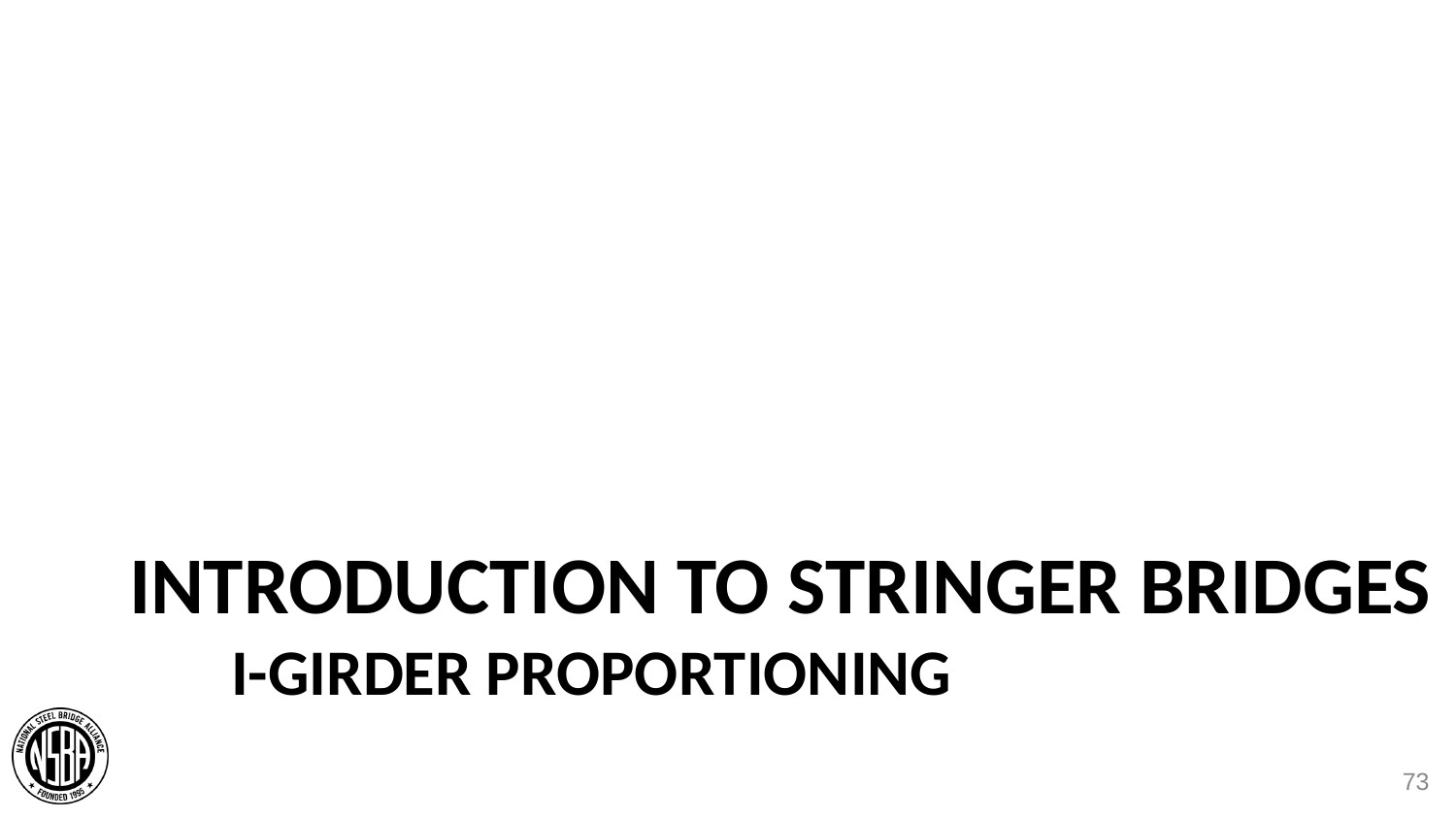

# Introduction to stringer bridges I-Girder proportioning
73